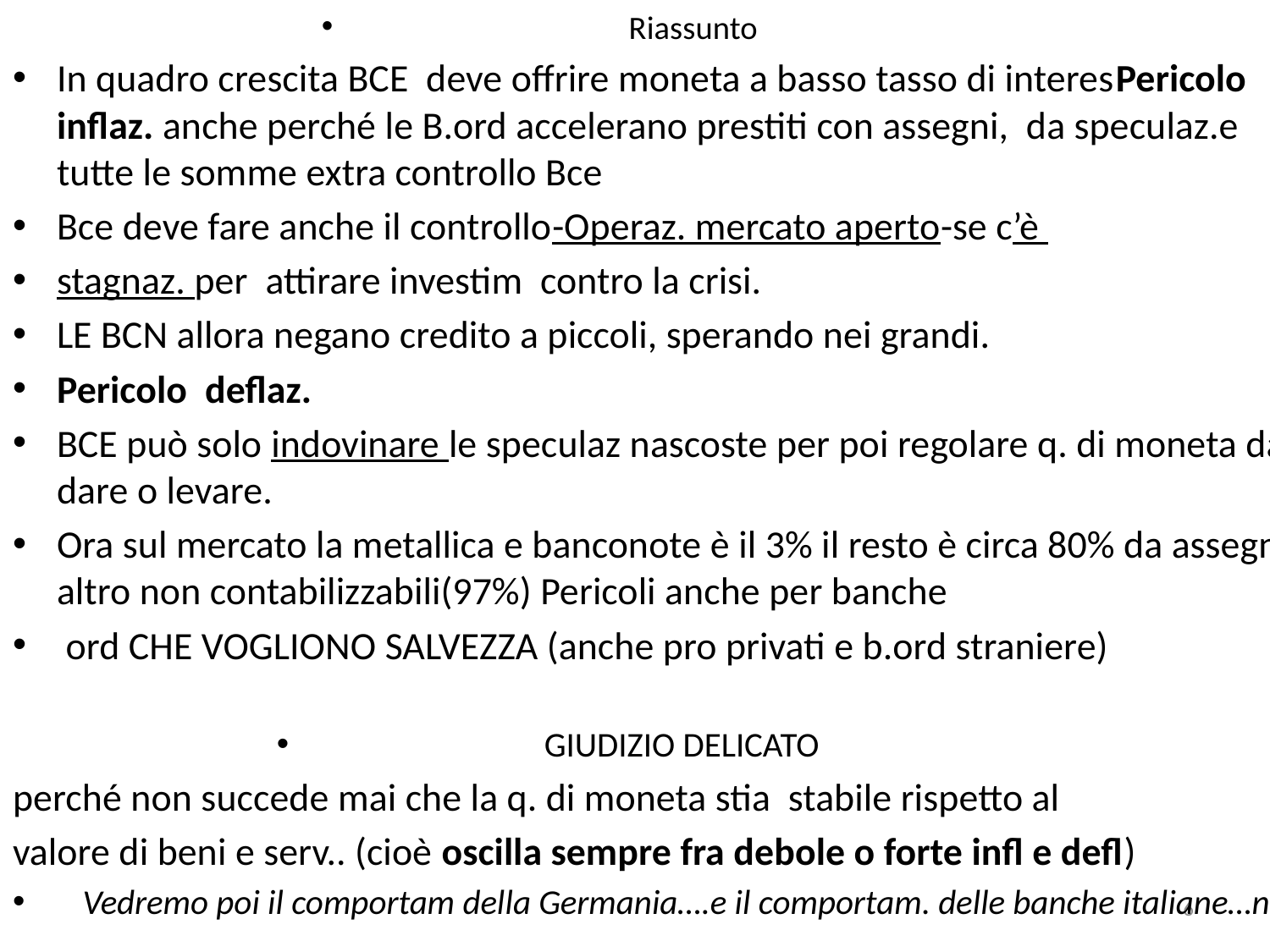

Riassunto
In quadro crescita BCE  deve offrire moneta a basso tasso di interesPericolo inflaz. anche perché le B.ord accelerano prestiti con assegni,  da speculaz.e tutte le somme extra controllo Bce
Bce deve fare anche il controllo-Operaz. mercato aperto-se c’è
stagnaz. per  attirare investim  contro la crisi.
LE BCN allora negano credito a piccoli, sperando nei grandi.
Pericolo  deflaz.
BCE può solo indovinare le speculaz nascoste per poi regolare q. di moneta da dare o levare.
Ora sul mercato la metallica e banconote è il 3% il resto è circa 80% da assegni e altro non contabilizzabili(97%) Pericoli anche per banche
 ord CHE VOGLIONO SALVEZZA (anche pro privati e b.ord straniere)

GIUDIZIO DELICATO
perché non succede mai che la q. di moneta stia  stabile rispetto al
valore di beni e serv.. (cioè oscilla sempre fra debole o forte infl e defl)
Vedremo poi il comportam della Germania….e il comportam. delle banche italiane…n.8

6